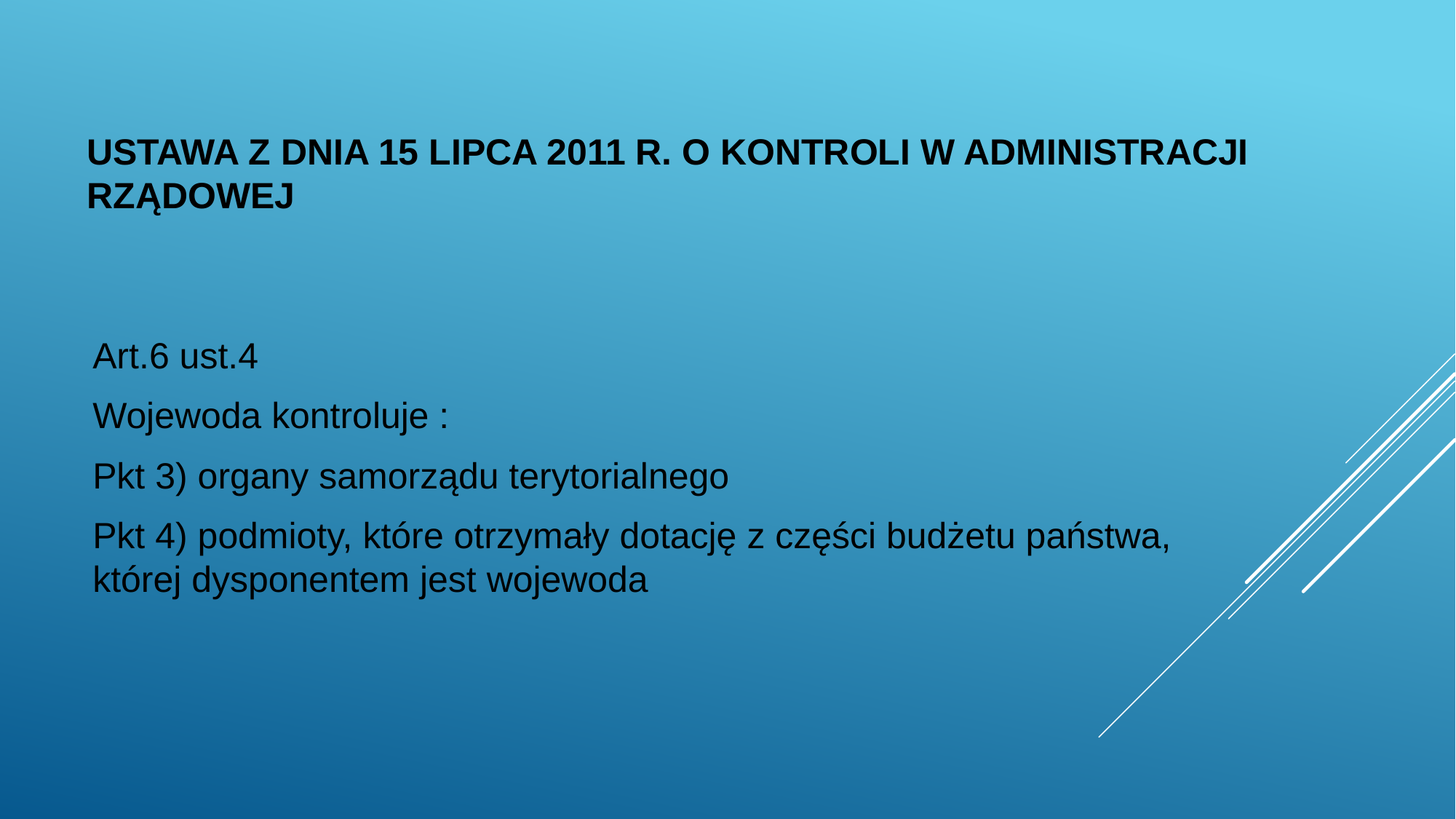

# Ustawa z dnia 15 lipca 2011 r. o kontroli w administracji rządowej
Art.6 ust.4
Wojewoda kontroluje :
Pkt 3) organy samorządu terytorialnego
Pkt 4) podmioty, które otrzymały dotację z części budżetu państwa, której dysponentem jest wojewoda